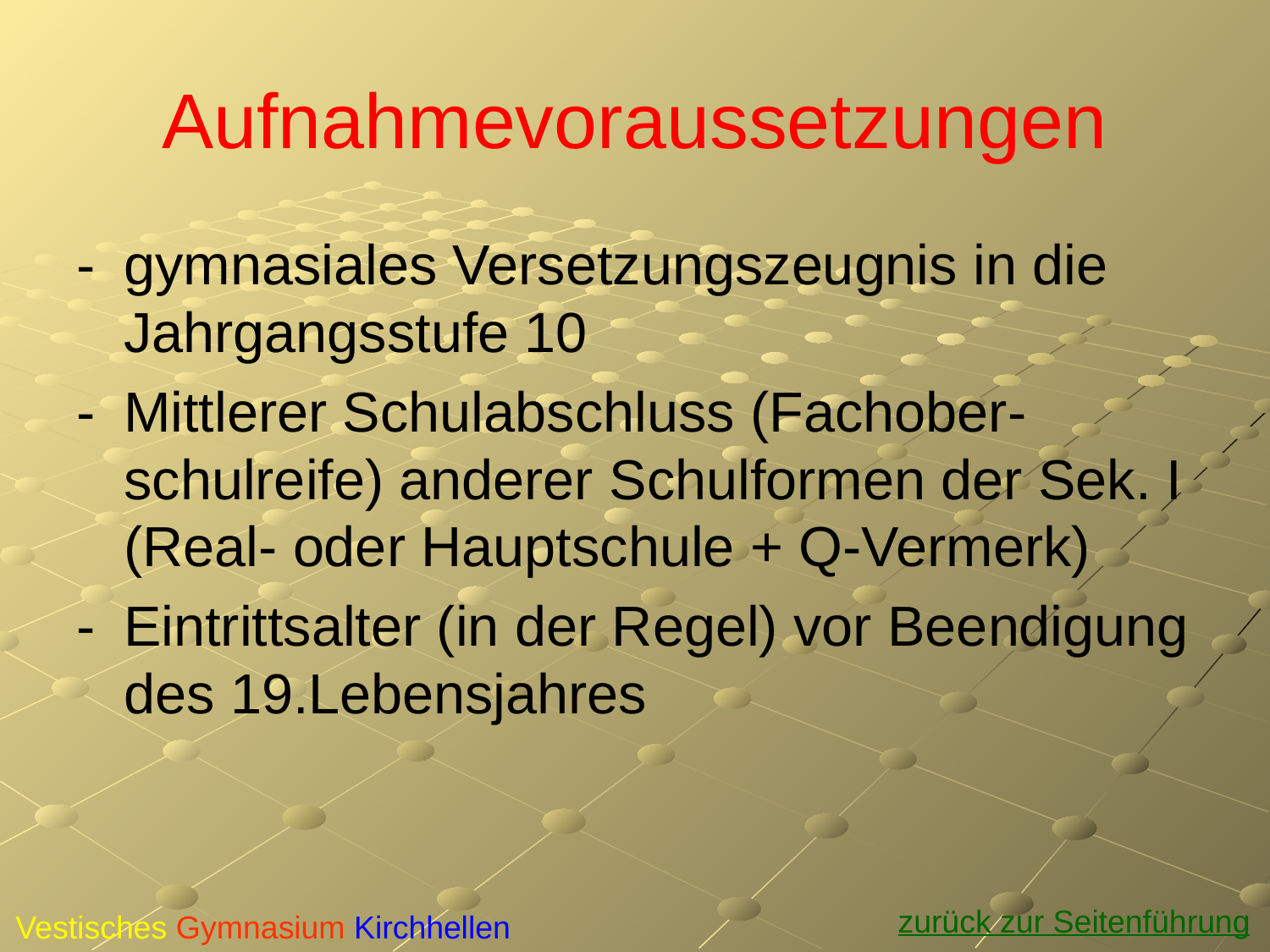

# Aufnahmevoraussetzungen
-	gymnasiales Versetzungszeugnis in die Jahrgangsstufe 10
-	Mittlerer Schulabschluss (Fachober-schulreife) anderer Schulformen der Sek. I (Real- oder Hauptschule + Q-Vermerk)
-	Eintrittsalter (in der Regel) vor Beendigung des 19.Lebensjahres

zurück zur Seitenführung
Vestisches Gymnasium Kirchhellen